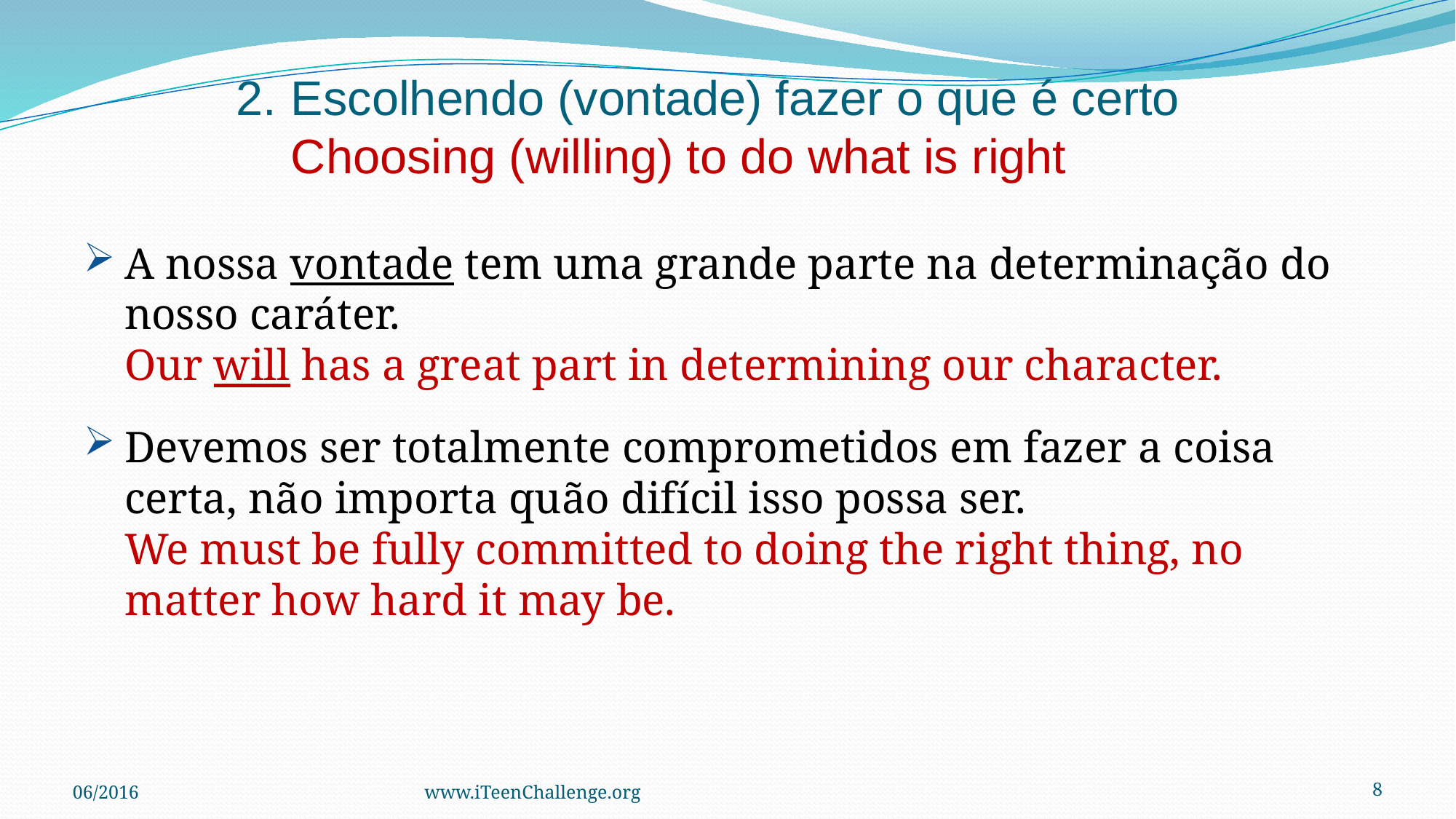

# 2.	Escolhendo (vontade) fazer o que é certo Choosing (willing) to do what is right
A nossa vontade tem uma grande parte na determinação do nosso caráter.
Our will has a great part in determining our character.
Devemos ser totalmente comprometidos em fazer a coisa certa, não importa quão difícil isso possa ser.
We must be fully committed to doing the right thing, no matter how hard it may be.
06/2016
www.iTeenChallenge.org
8